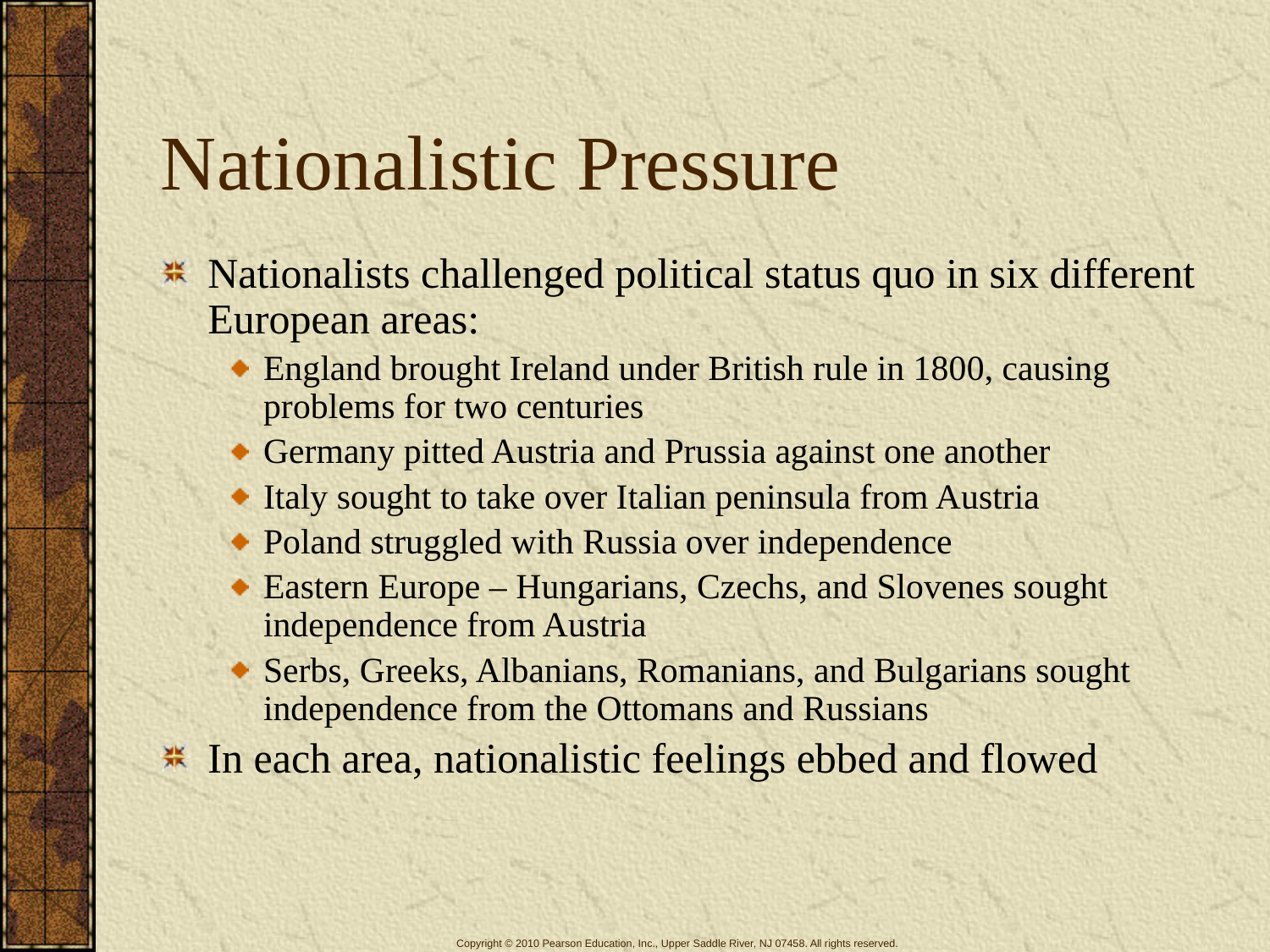

# Nationalistic Pressure
Nationalists challenged political status quo in six different European areas:
England brought Ireland under British rule in 1800, causing problems for two centuries
Germany pitted Austria and Prussia against one another
Italy sought to take over Italian peninsula from Austria
Poland struggled with Russia over independence
Eastern Europe – Hungarians, Czechs, and Slovenes sought independence from Austria
Serbs, Greeks, Albanians, Romanians, and Bulgarians sought independence from the Ottomans and Russians
In each area, nationalistic feelings ebbed and flowed